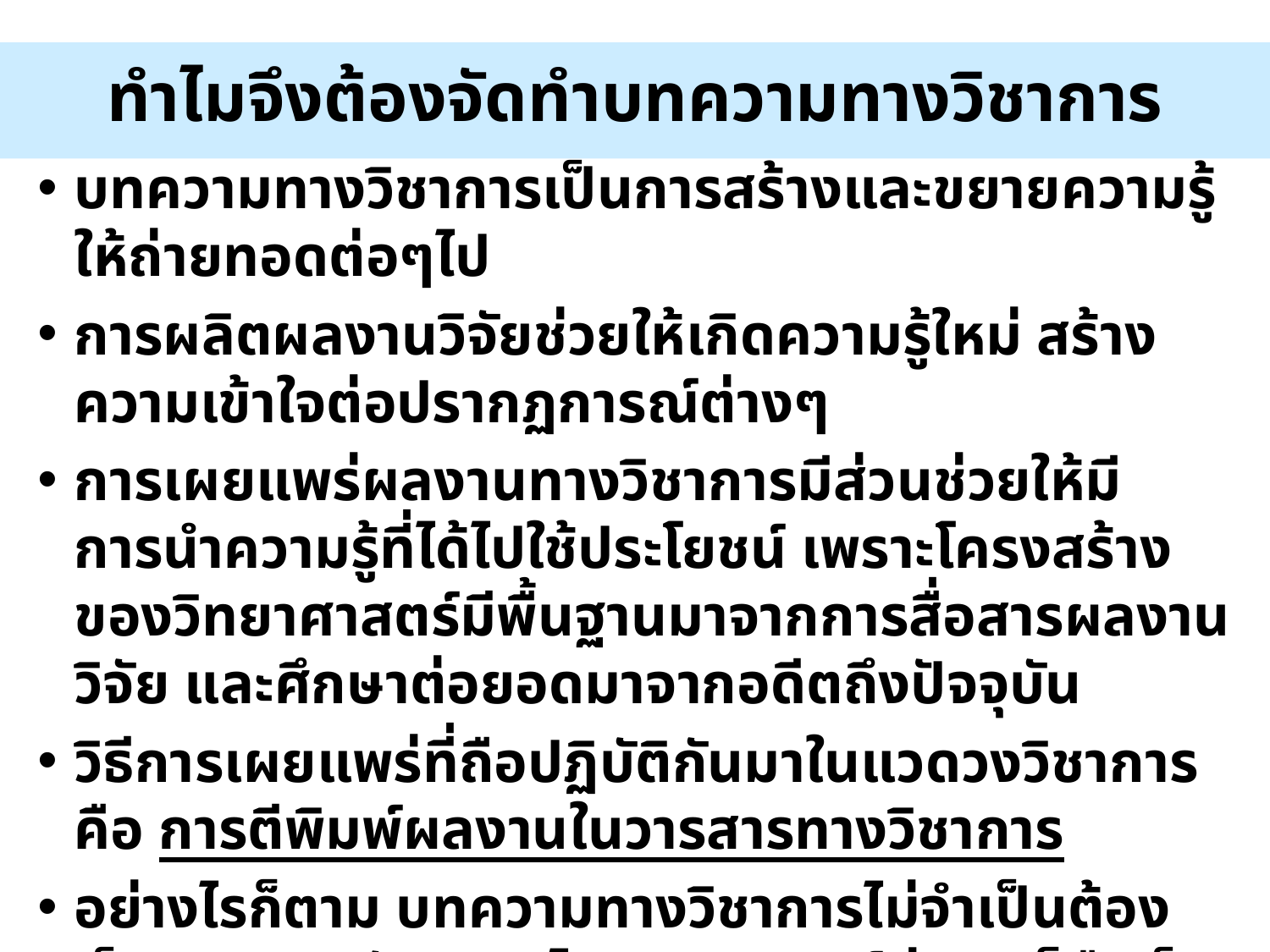

# ทำไมจึงต้องจัดทำบทความทางวิชาการ
บทความทางวิชาการเป็นการสร้างและขยายความรู้ให้ถ่ายทอดต่อๆไป
การผลิตผลงานวิจัยช่วยให้เกิดความรู้ใหม่ สร้างความเข้าใจต่อปรากฏการณ์ต่างๆ
การเผยแพร่ผลงานทางวิชาการมีส่วนช่วยให้มีการนำความรู้ที่ได้ไปใช้ประโยชน์ เพราะโครงสร้างของวิทยาศาสตร์มีพื้นฐานมาจากการสื่อสารผลงานวิจัย และศึกษาต่อยอดมาจากอดีตถึงปัจจุบัน
วิธีการเผยแพร่ที่ถือปฏิบัติกันมาในแวดวงวิชาการคือ การตีพิมพ์ผลงานในวารสารทางวิชาการ
อย่างไรก็ตาม บทความทางวิชาการไม่จำเป็นต้องเป็นผลงานวิจัยเสมอไป บทวิเคราะห์ต่างๆ ก็ถือเป็นบทความทางวิชาการได้ แต่ก็มักจะต้องอาศัยพื้นฐานจากงานวิจัยของผู้อื่น